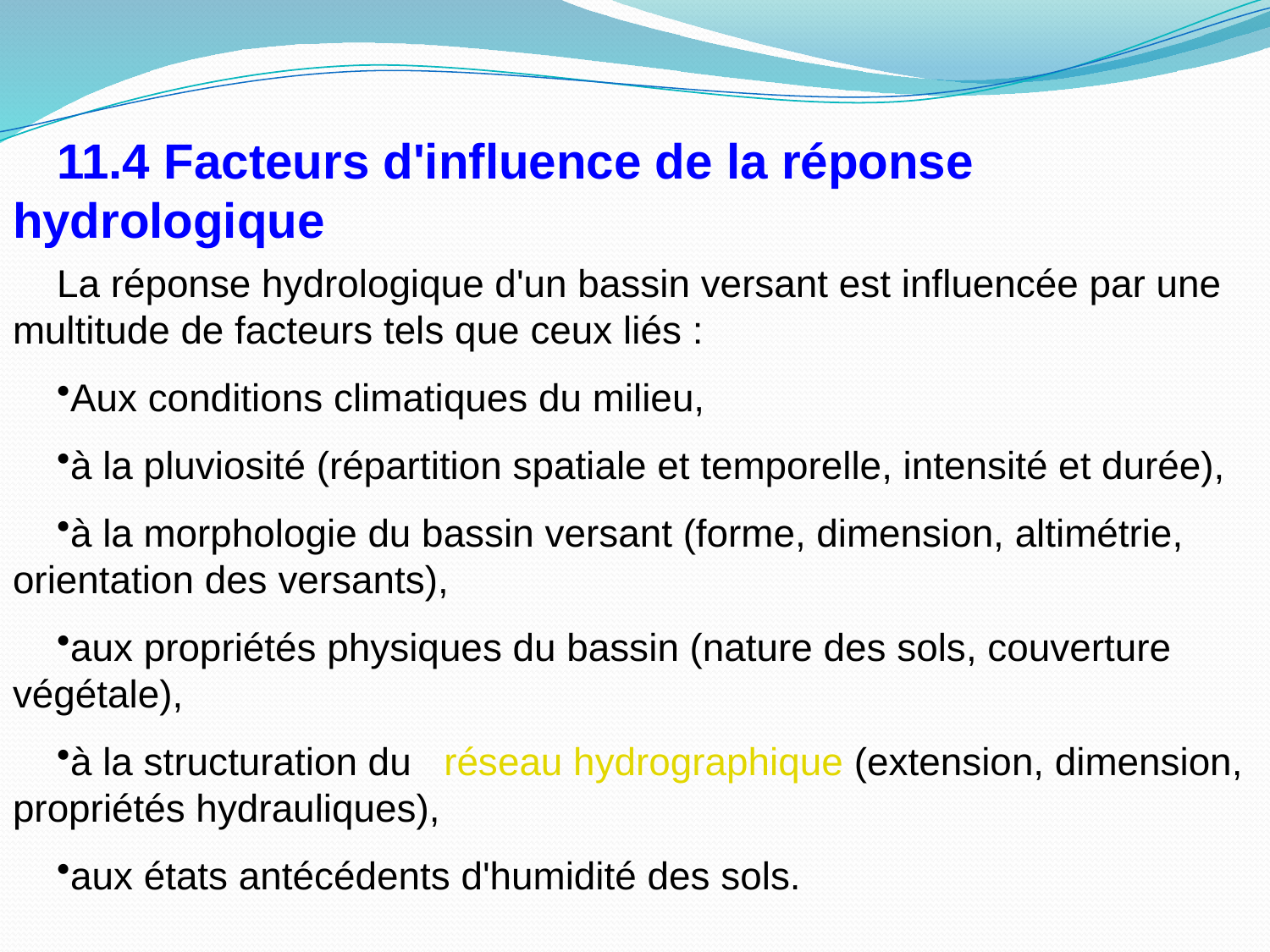

11.4 Facteurs d'influence de la réponse hydrologique
La réponse hydrologique d'un bassin versant est influencée par une multitude de facteurs tels que ceux liés :
Aux conditions climatiques du milieu,
à la pluviosité (répartition spatiale et temporelle, intensité et durée),
à la morphologie du bassin versant (forme, dimension, altimétrie, orientation des versants),
aux propriétés physiques du bassin (nature des sols, couverture végétale),
à la structuration du   réseau hydrographique (extension, dimension, propriétés hydrauliques),
aux états antécédents d'humidité des sols.